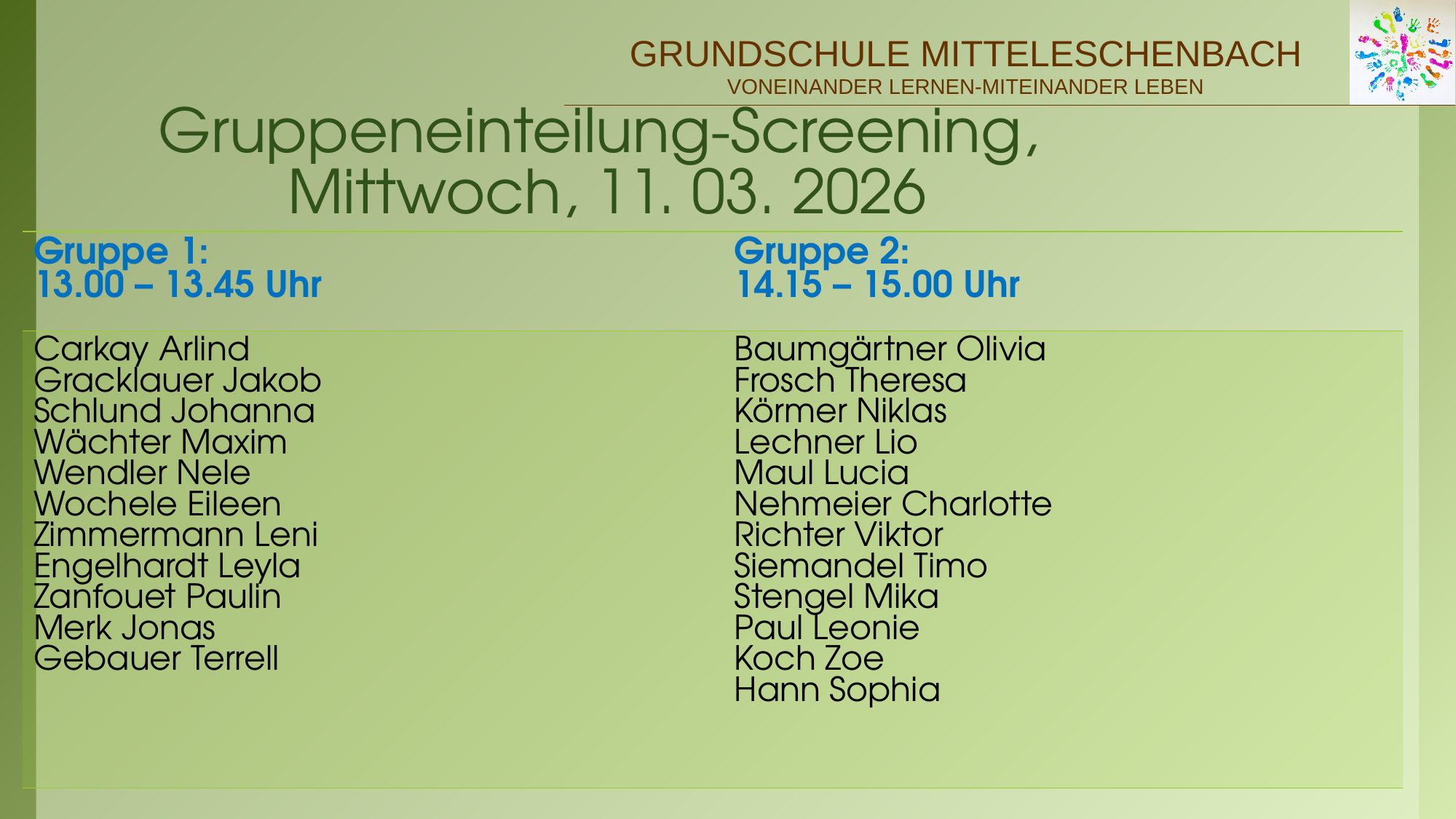

# Gruppeneinteilung-Screening, Mittwoch, 11. 03. 2026
| Gruppe 1: 13.00 – 13.45 Uhr | Gruppe 2: 14.15 – 15.00 Uhr |  |
| --- | --- | --- |
| Carkay Arlind Gracklauer Jakob Schlund Johanna Wächter Maxim Wendler Nele Wochele Eileen Zimmermann Leni Engelhardt Leyla Zanfouet Paulin Merk Jonas Gebauer Terrell | Baumgärtner Olivia Frosch Theresa Körmer Niklas Lechner Lio Maul Lucia Nehmeier Charlotte Richter Viktor Siemandel Timo Stengel Mika Paul Leonie Koch Zoe Hann Sophia |  |